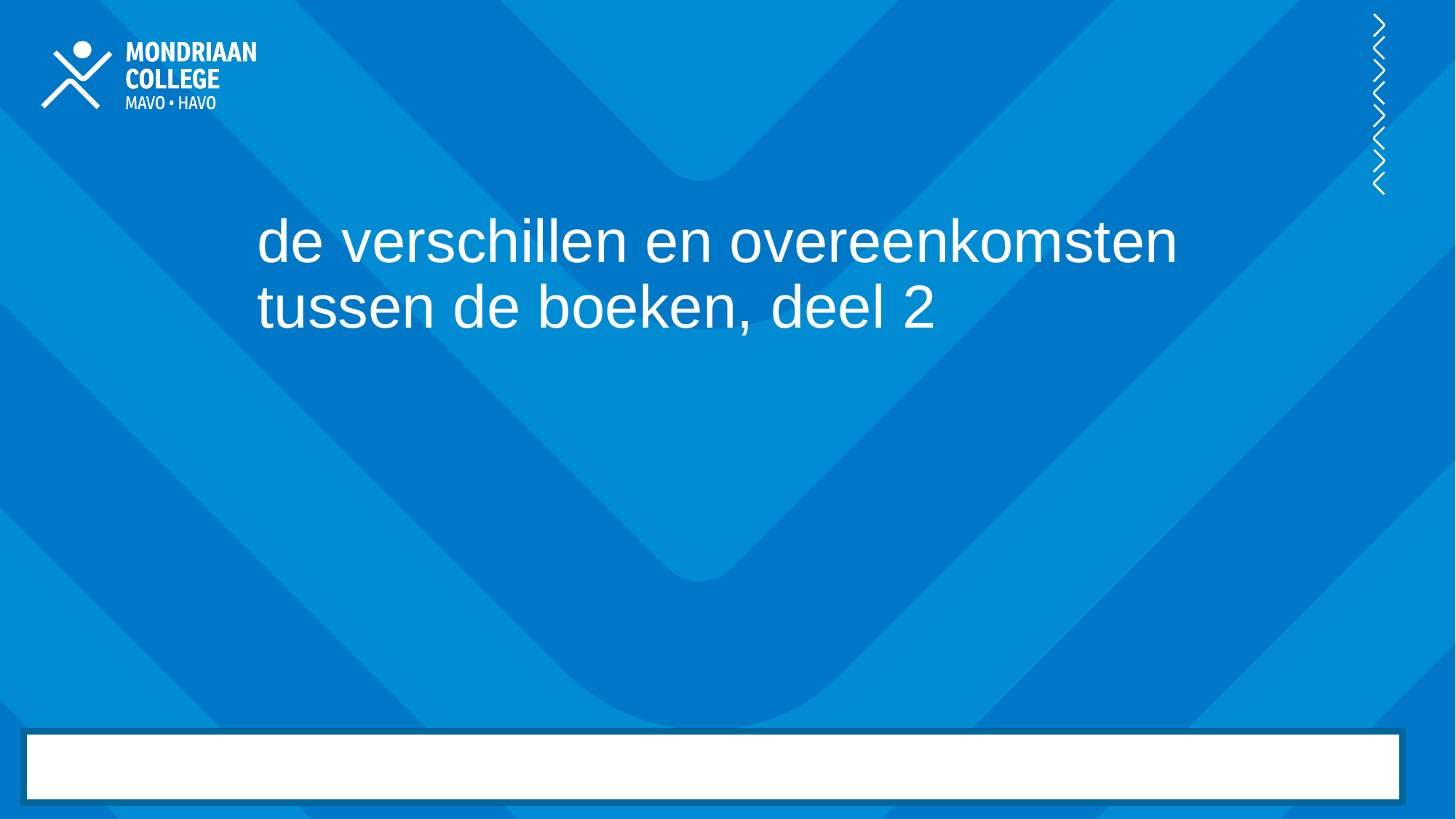

de verschillen en overeenkomsten tussen de boeken, deel 2